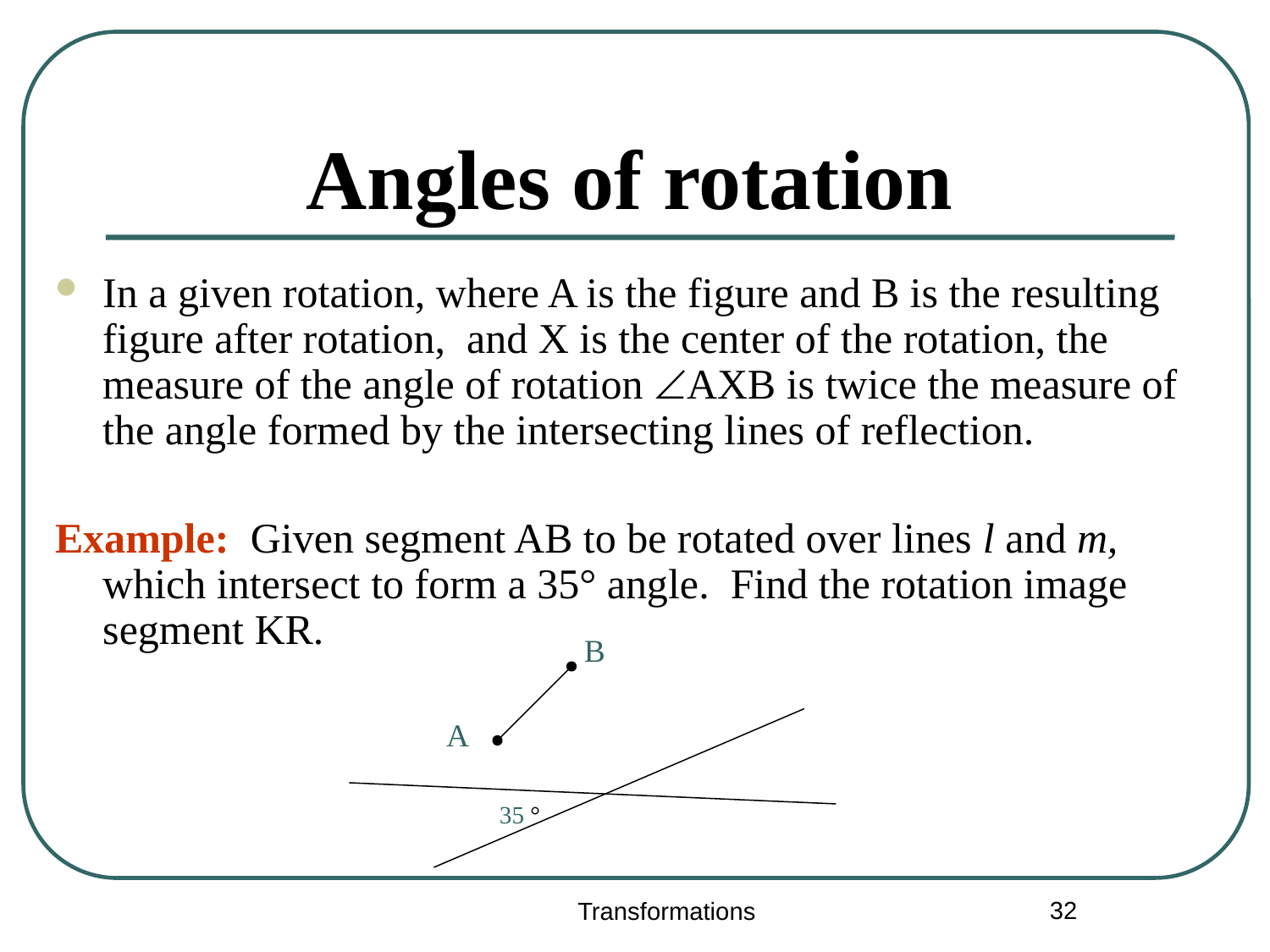

# Angles of rotation
In a given rotation, where A is the figure and B is the resulting figure after rotation,  and X is the center of the rotation, the measure of the angle of rotation ∠AXB is twice the measure of the angle formed by the intersecting lines of reflection.

Example:  Given segment AB to be rotated over lines l and m, which intersect to form a 35° angle.  Find the rotation image segment KR.
B

A

35 °
32
Transformations